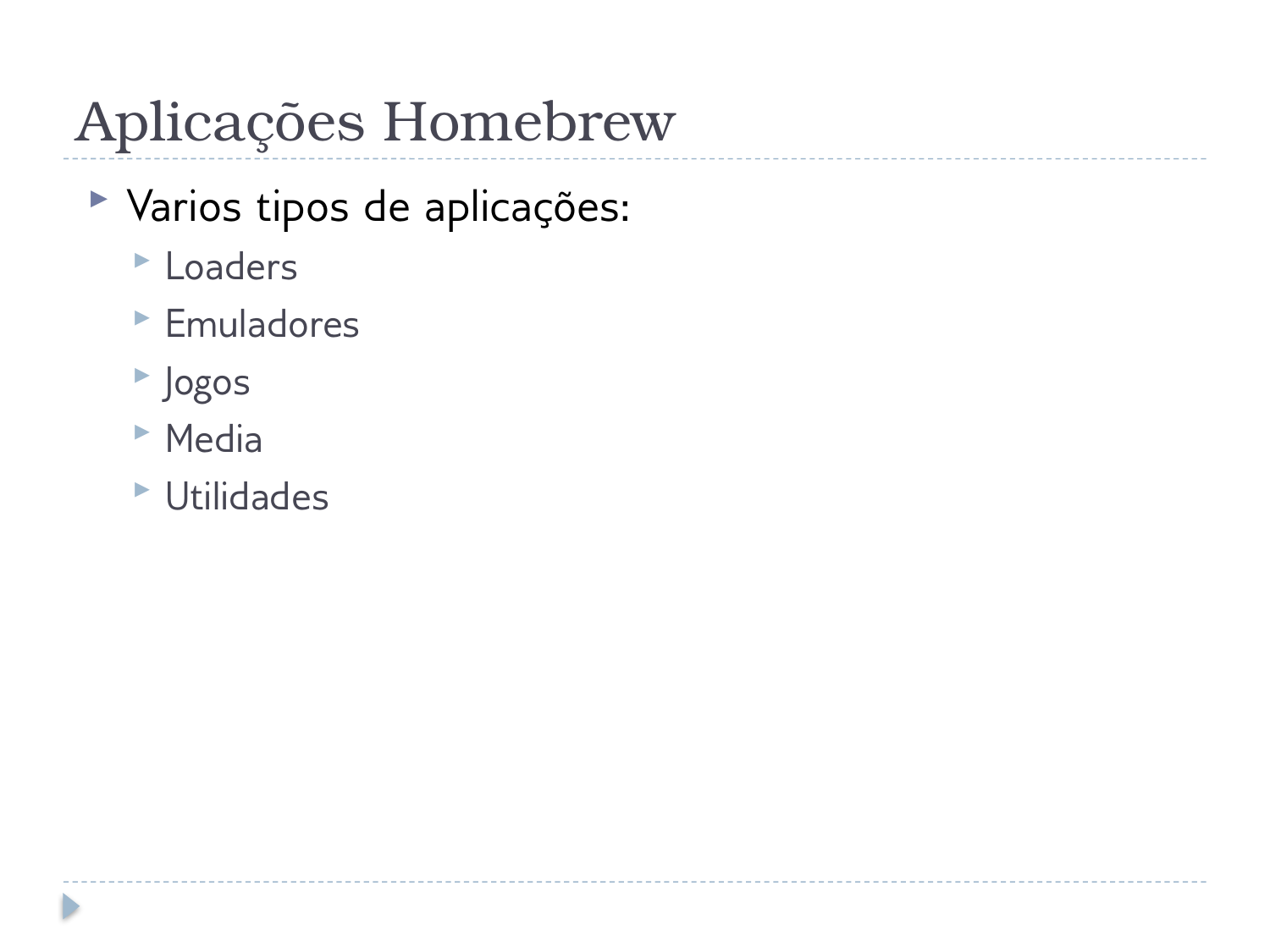

Aplicações Homebrew
Varios tipos de aplicações:
Loaders
Emuladores
Jogos
Media
Utilidades